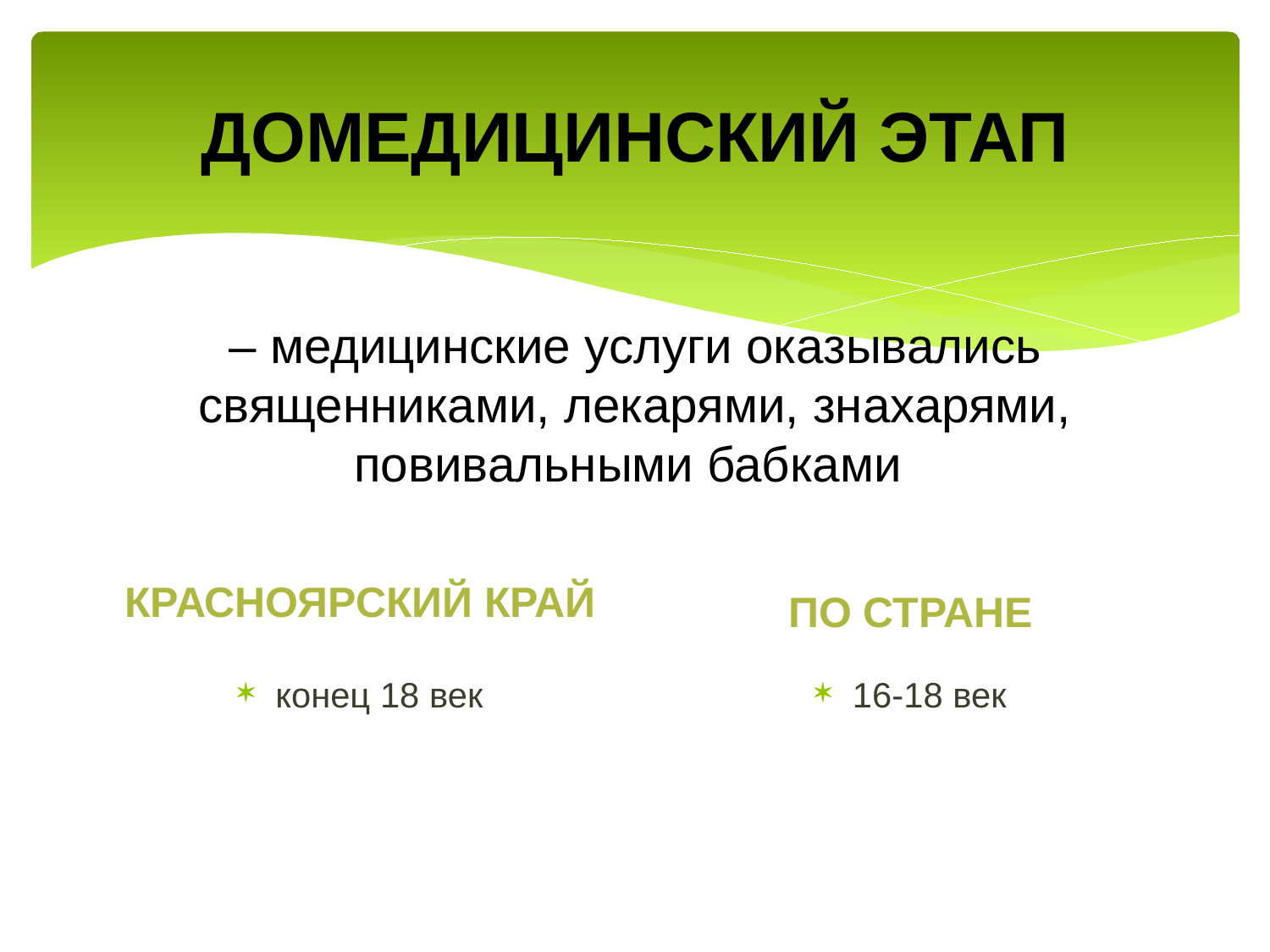

# ДОМЕДИЦИНСКИЙ ЭТАП
– медицинские услуги оказывались священниками, лекарями, знахарями, повивальными бабками
Красноярский край
По стране
конец 18 век
16-18 век